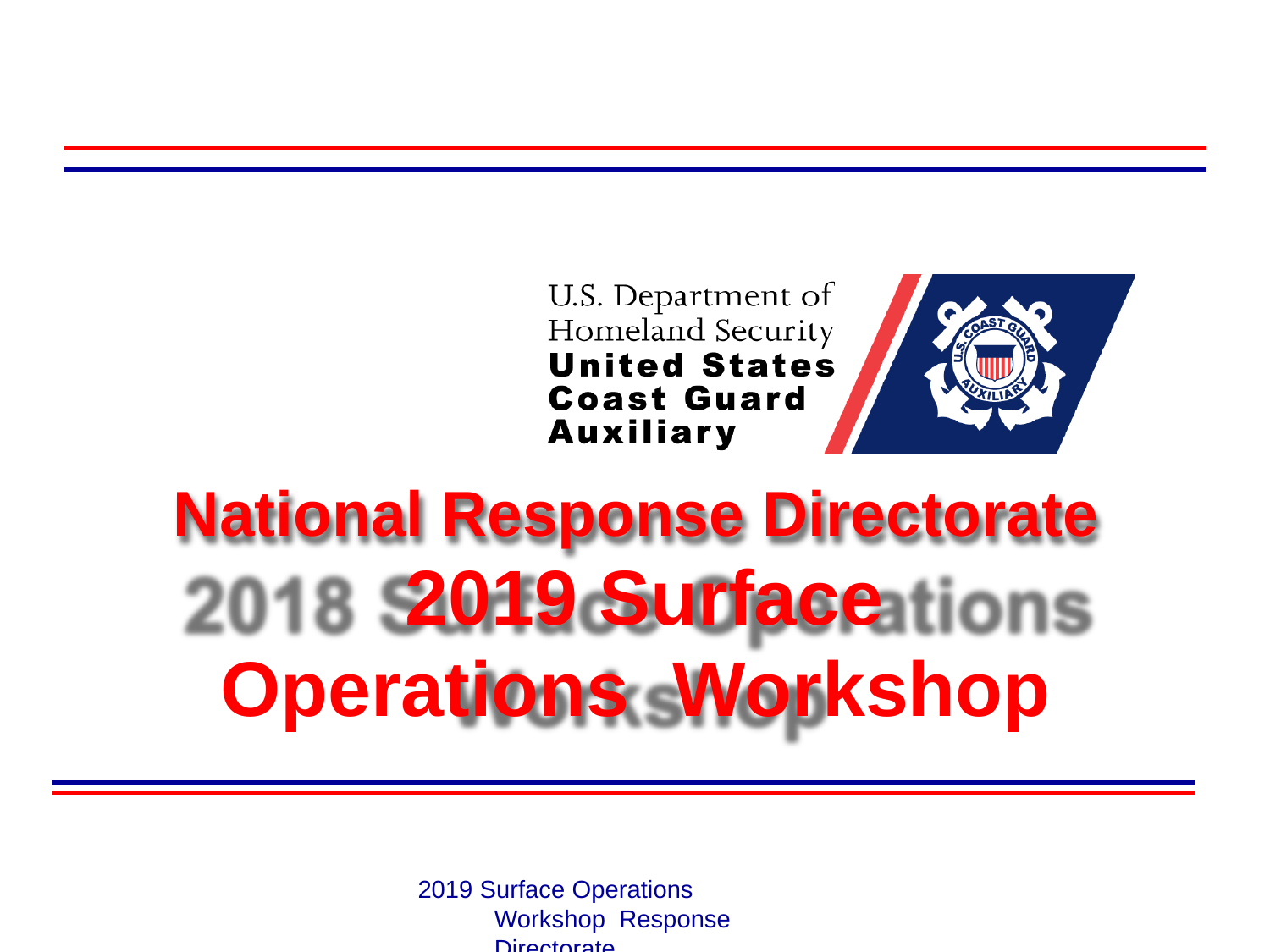

National Response Directorate  2019 Surface Operations  Workshop
2019 Surface Operations Workshop  Response Directorate